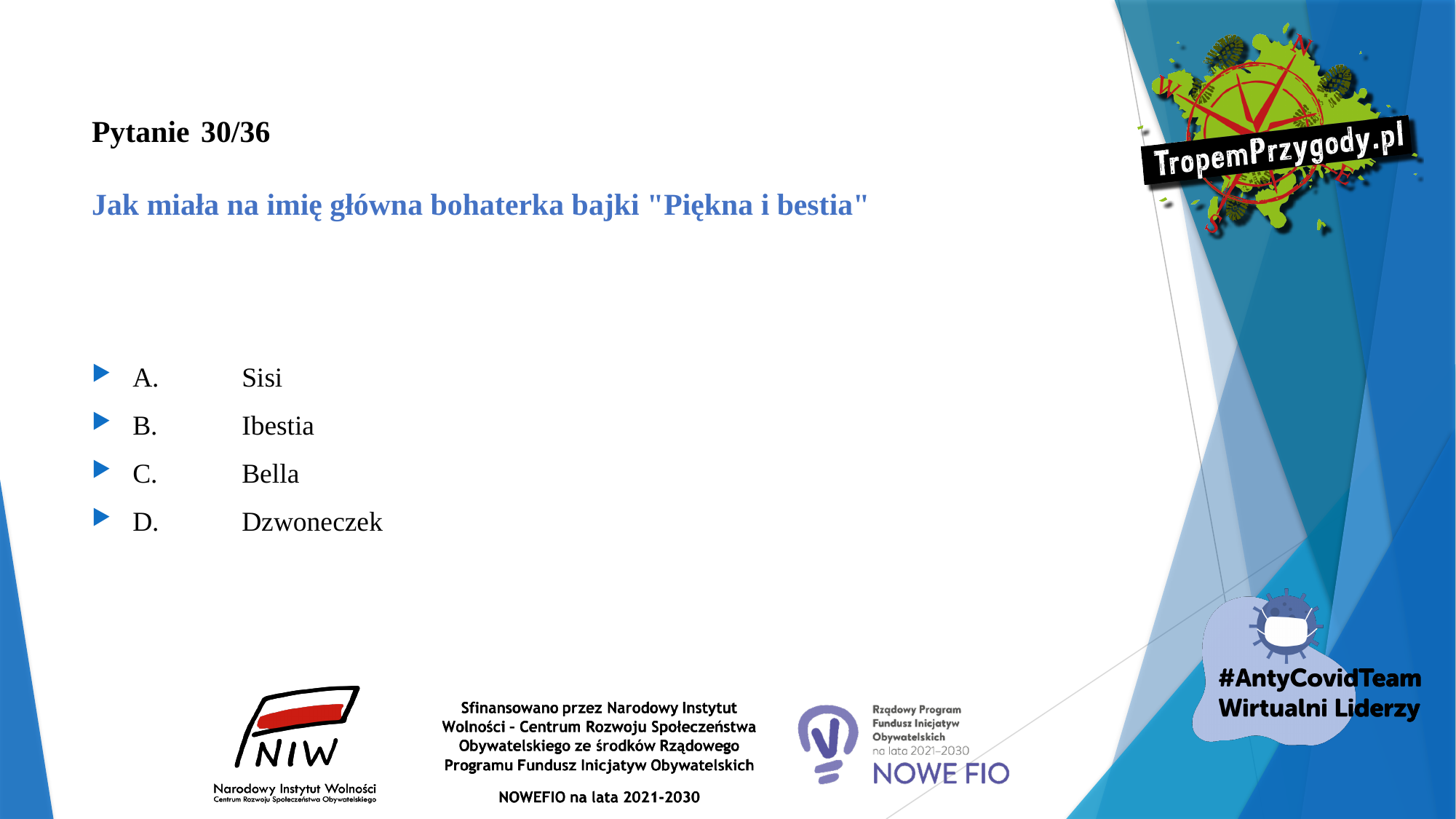

# Pytanie 	30/36 Jak miała na imię główna bohaterka bajki "Piękna i bestia"
A.	Sisi
B.	Ibestia
C.	Bella
D.	Dzwoneczek